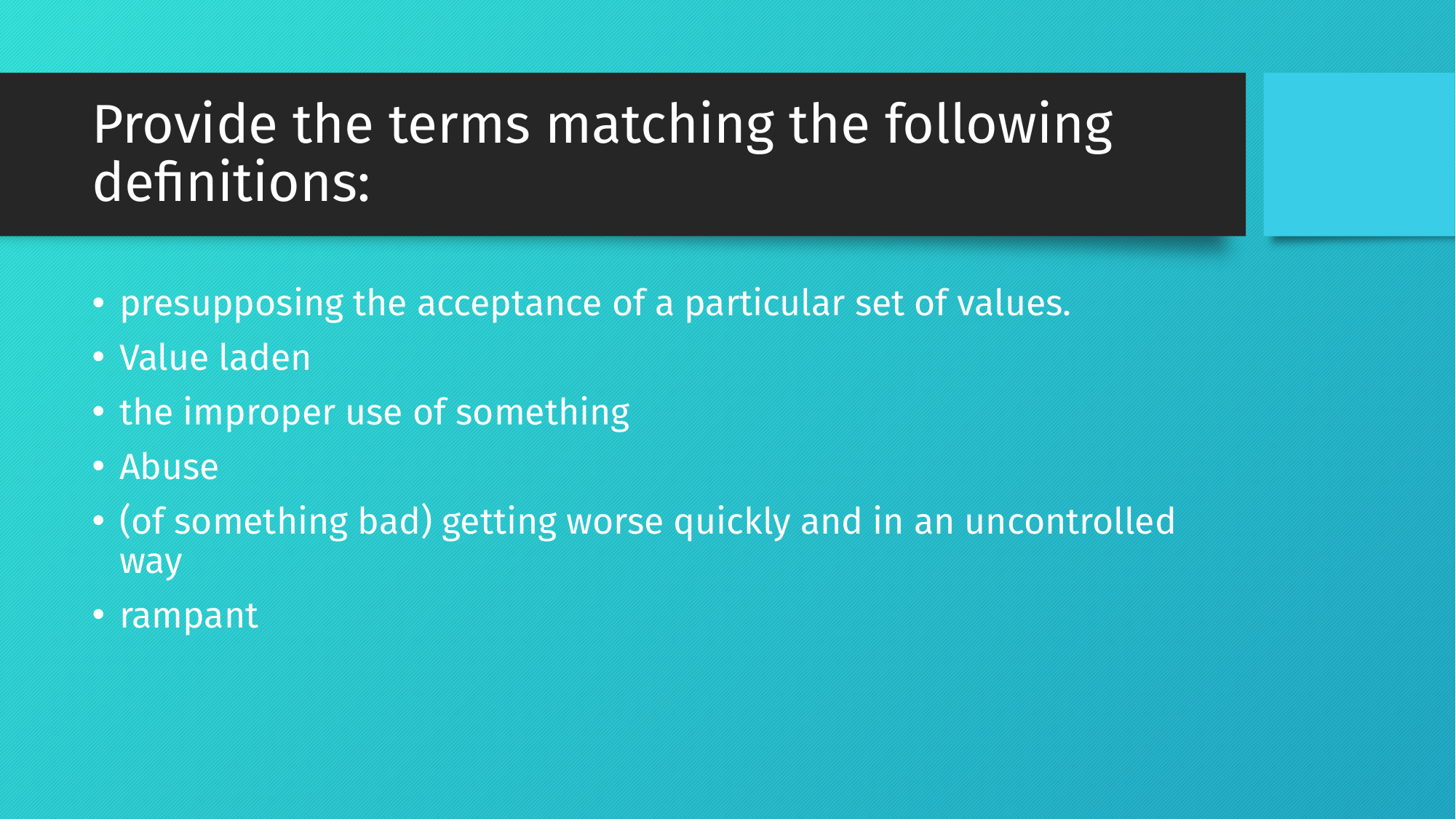

# Provide the terms matching the following definitions:
presupposing the acceptance of a particular set of values.
Value laden
the improper use of something
Abuse
(of something bad) getting worse quickly and in an uncontrolled way
rampant